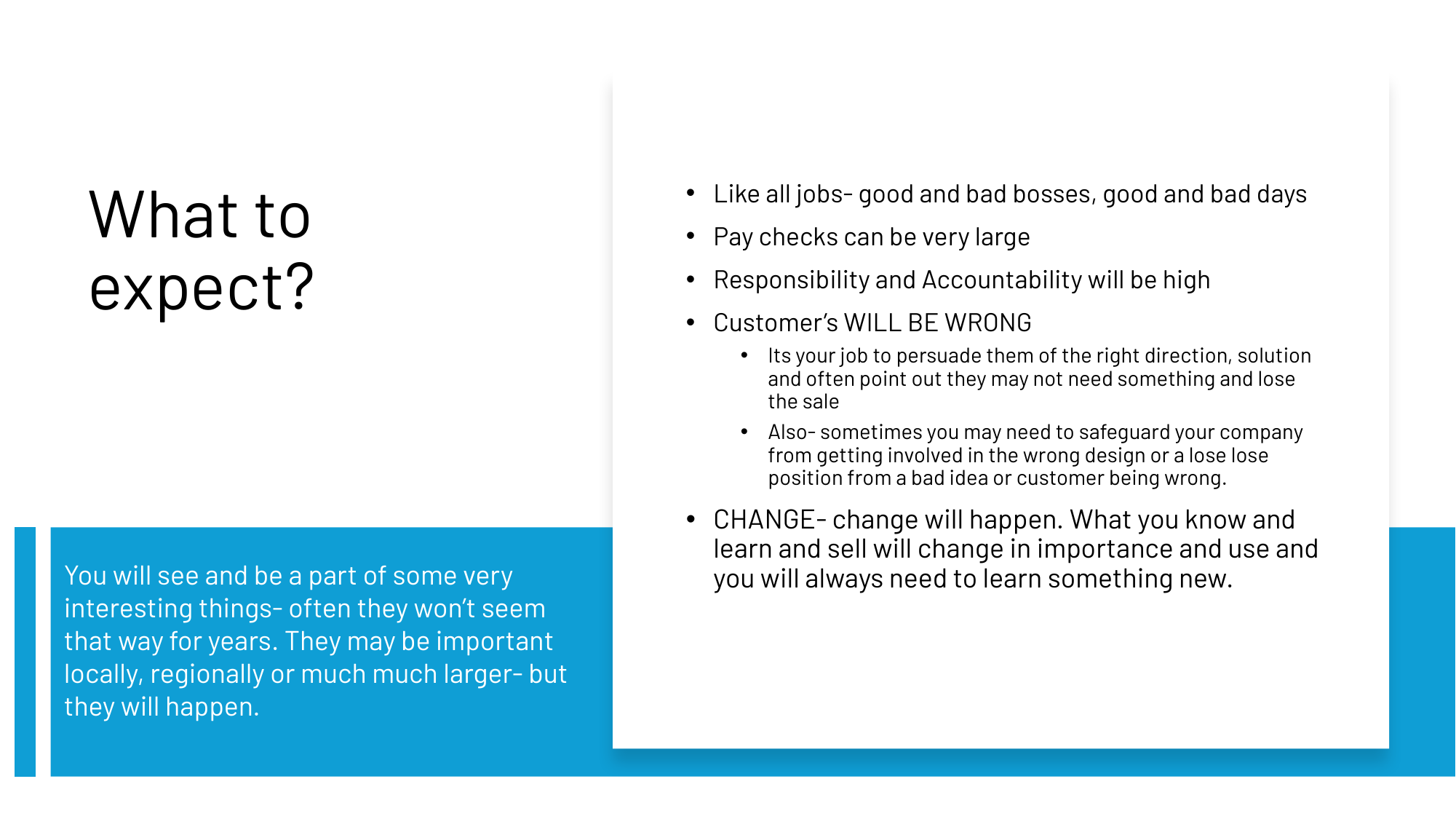

Like all jobs- good and bad bosses, good and bad days
Pay checks can be very large
Responsibility and Accountability will be high
Customer’s WILL BE WRONG
Its your job to persuade them of the right direction, solution and often point out they may not need something and lose the sale
Also- sometimes you may need to safeguard your company from getting involved in the wrong design or a lose lose position from a bad idea or customer being wrong.
CHANGE- change will happen. What you know and learn and sell will change in importance and use and you will always need to learn something new.

# What to expect?

You will see and be a part of some very interesting things- often they won’t seem that way for years. They may be important locally, regionally or much much larger- but they will happen.